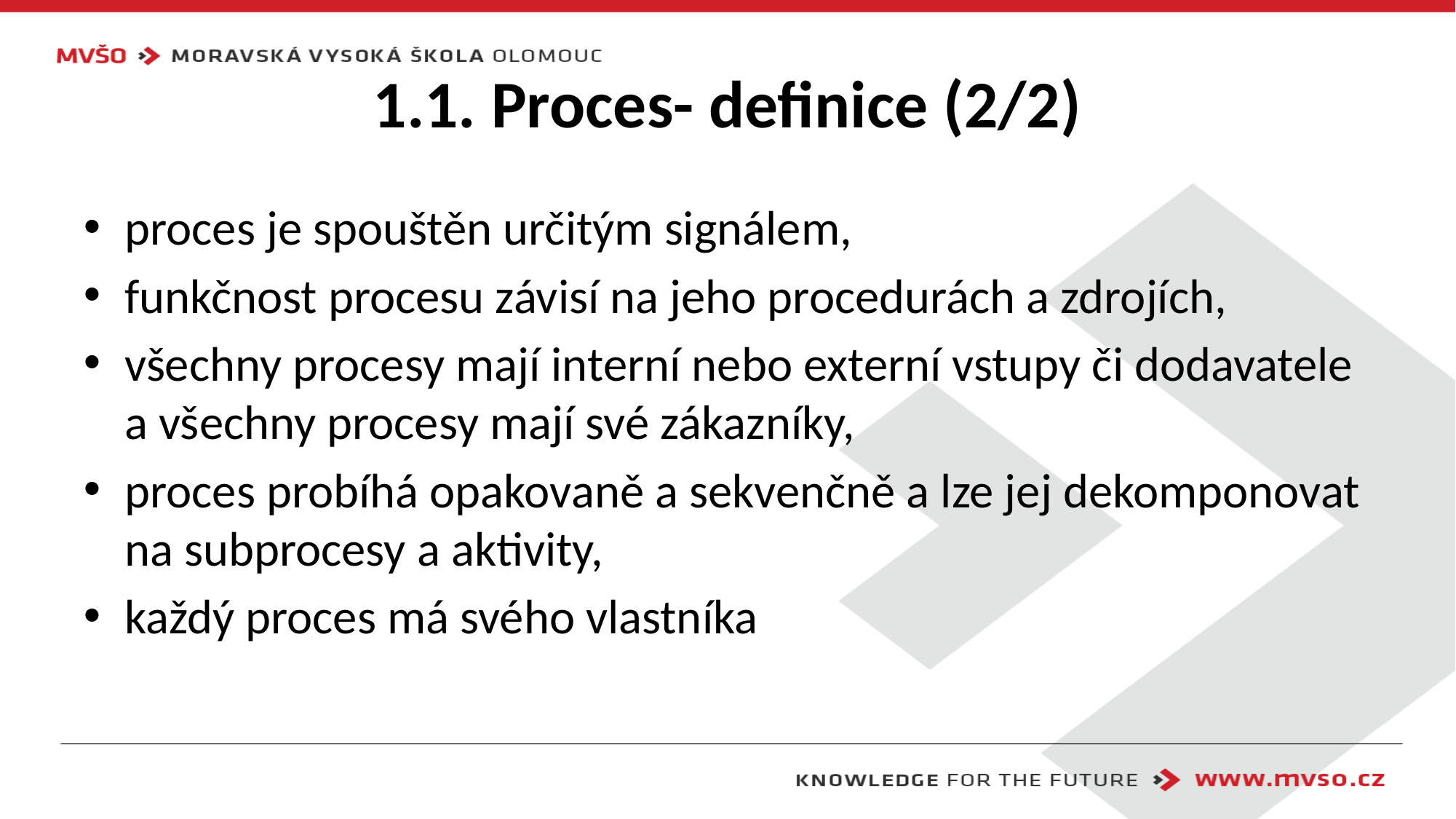

# 1.1. Proces- definice (2/2)
proces je spouštěn určitým signálem,
funkčnost procesu závisí na jeho procedurách a zdrojích,
všechny procesy mají interní nebo externí vstupy či dodavatele a všechny procesy mají své zákazníky,
proces probíhá opakovaně a sekvenčně a lze jej dekomponovat na subprocesy a aktivity,
každý proces má svého vlastníka